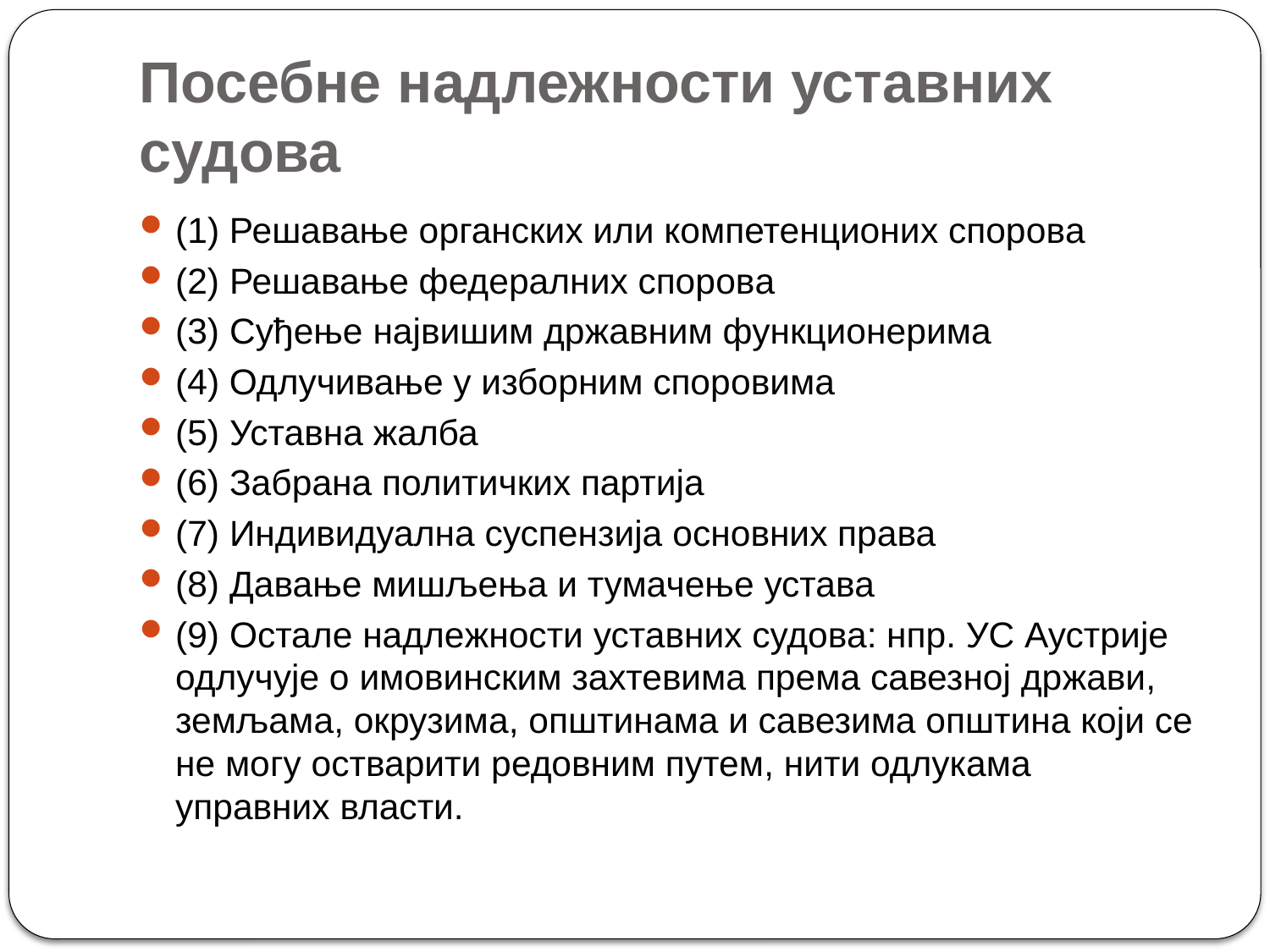

# Посебне надлежности уставних судова
(1) Решавање органских или компетенционих спорова
(2) Решавање федералних спорова
(3) Суђење највишим државним функционерима
(4) Одлучивање у изборним споровима
(5) Уставна жалба
(6) Забрана политичких партија
(7) Индивидуална суспензија основних права
(8) Давање мишљења и тумачење устава
(9) Остале надлежности уставних судова: нпр. УС Аустрије одлучује о имовинским захтевима према савезној држави, земљама, окрузима, општинама и савезима општина који се не могу остварити редовним путем, нити одлукама управних власти.